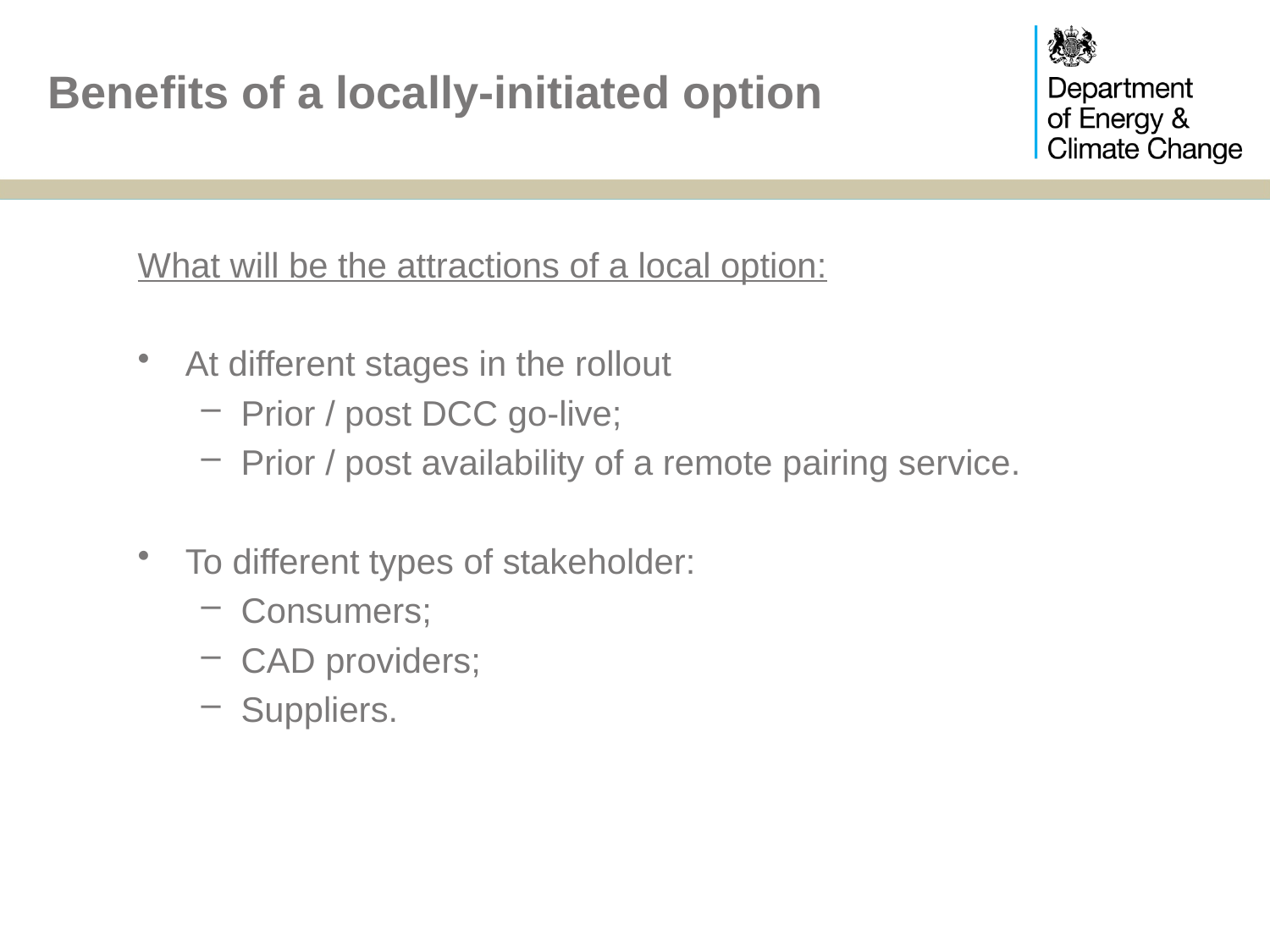

# Benefits of a locally-initiated option
What will be the attractions of a local option:

At different stages in the rollout
Prior / post DCC go-live;
Prior / post availability of a remote pairing service.

To different types of stakeholder:
Consumers;
CAD providers;
Suppliers.